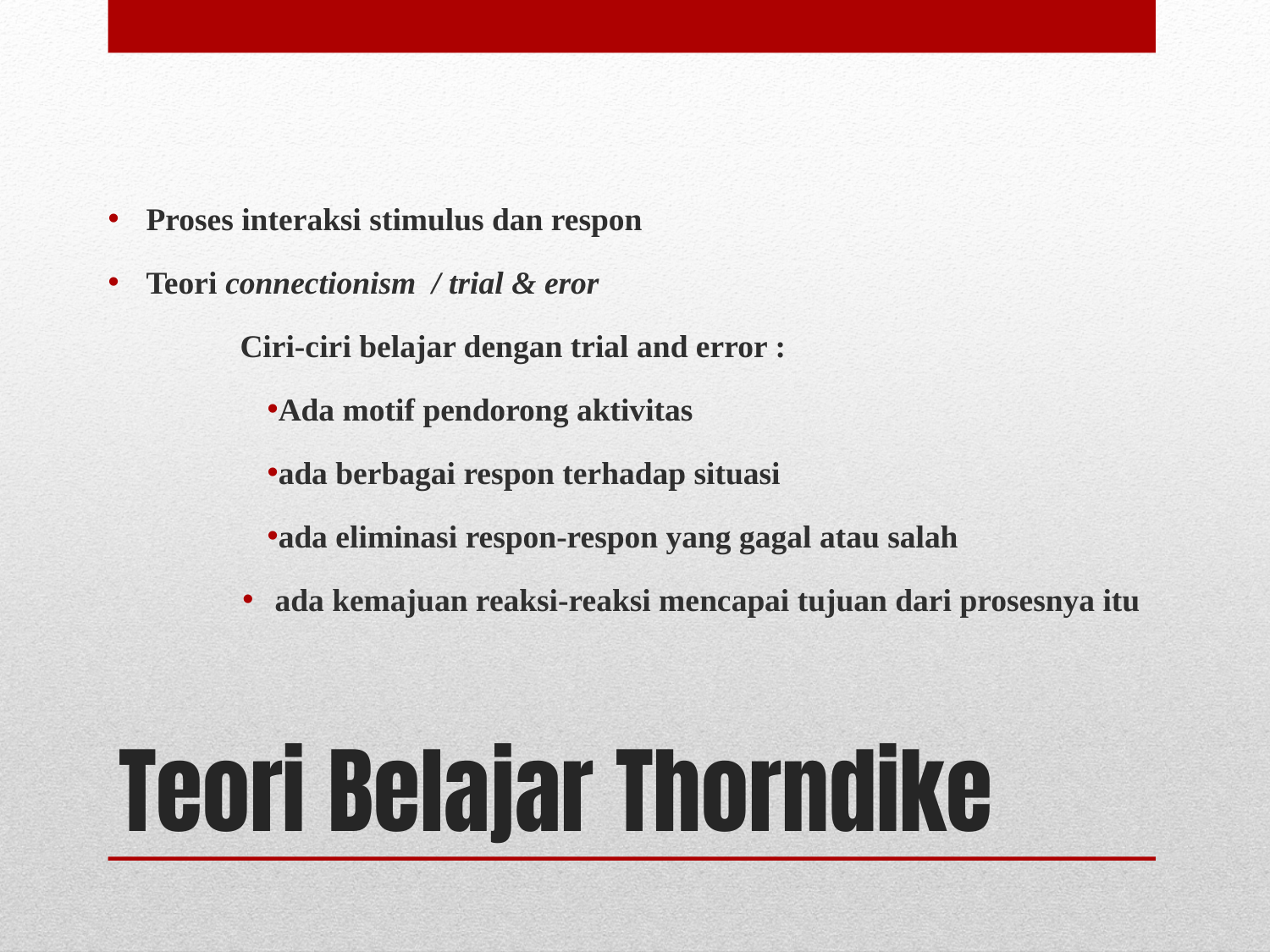

Proses interaksi stimulus dan respon
Teori connectionism  / trial & eror
	Ciri-ciri belajar dengan trial and error :
Ada motif pendorong aktivitas
ada berbagai respon terhadap situasi
ada eliminasi respon-respon yang gagal atau salah
ada kemajuan reaksi-reaksi mencapai tujuan dari prosesnya itu

# Teori Belajar Thorndike